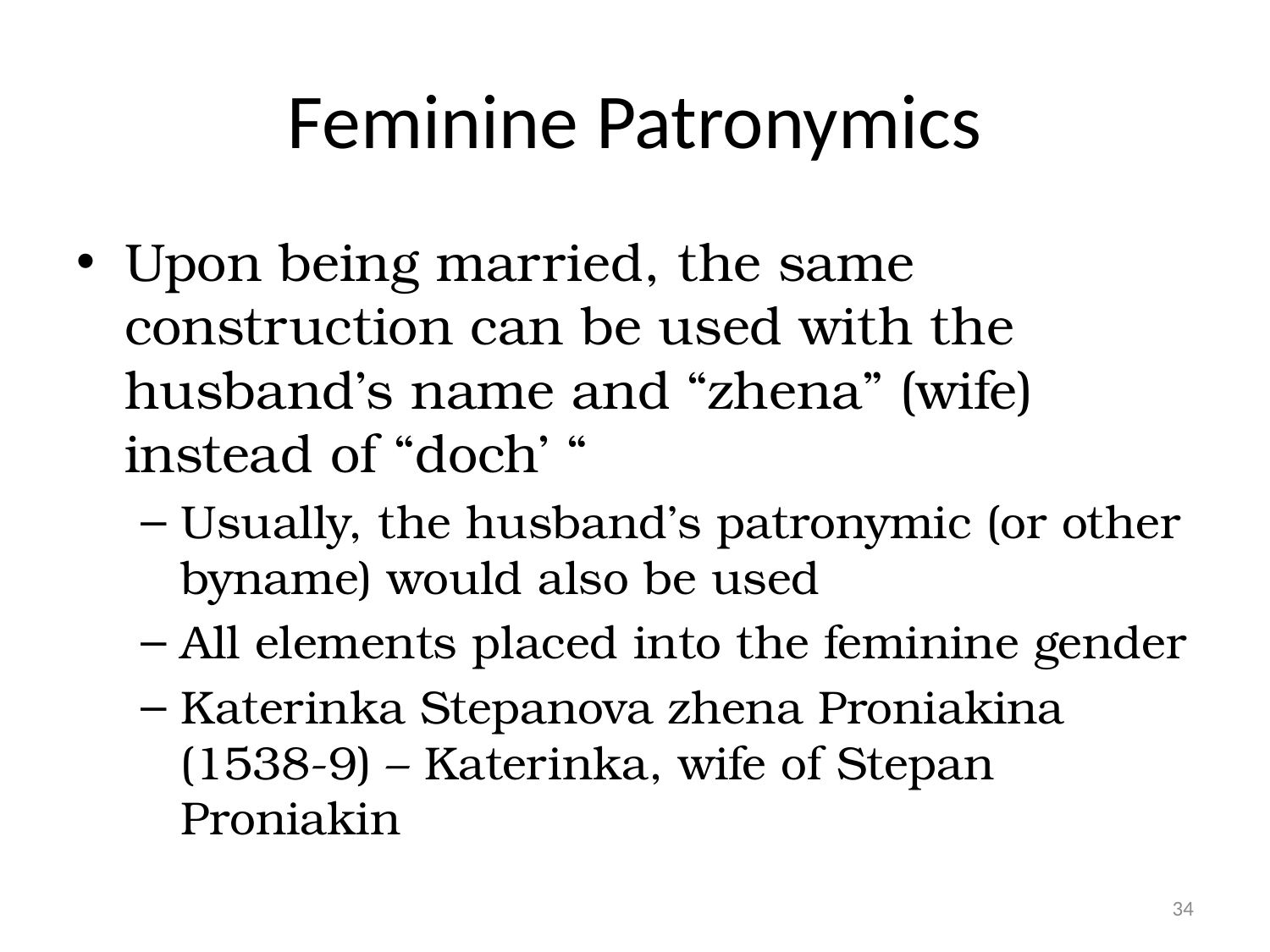

# Feminine Patronymics
Upon being married, the same construction can be used with the husband’s name and “zhena” (wife) instead of “doch’ “
Usually, the husband’s patronymic (or other byname) would also be used
All elements placed into the feminine gender
Katerinka Stepanova zhena Proniakina (1538-9) – Katerinka, wife of Stepan Proniakin

34